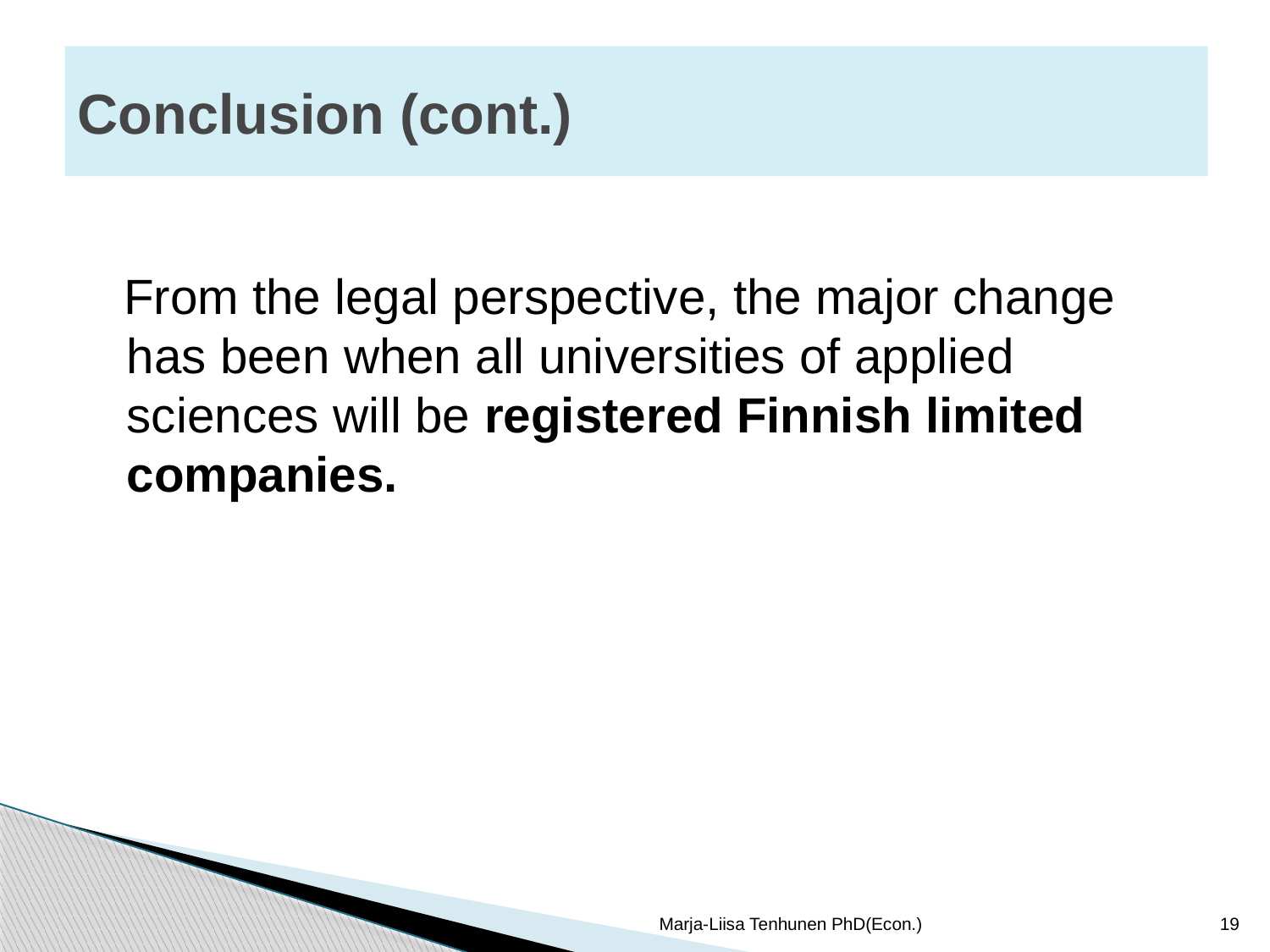

# Conclusion (cont.)

   From the legal perspective, the major change has been when all universities of applied sciences will be registered Finnish limited companies.

Marja-Liisa Tenhunen PhD(Econ.)
19